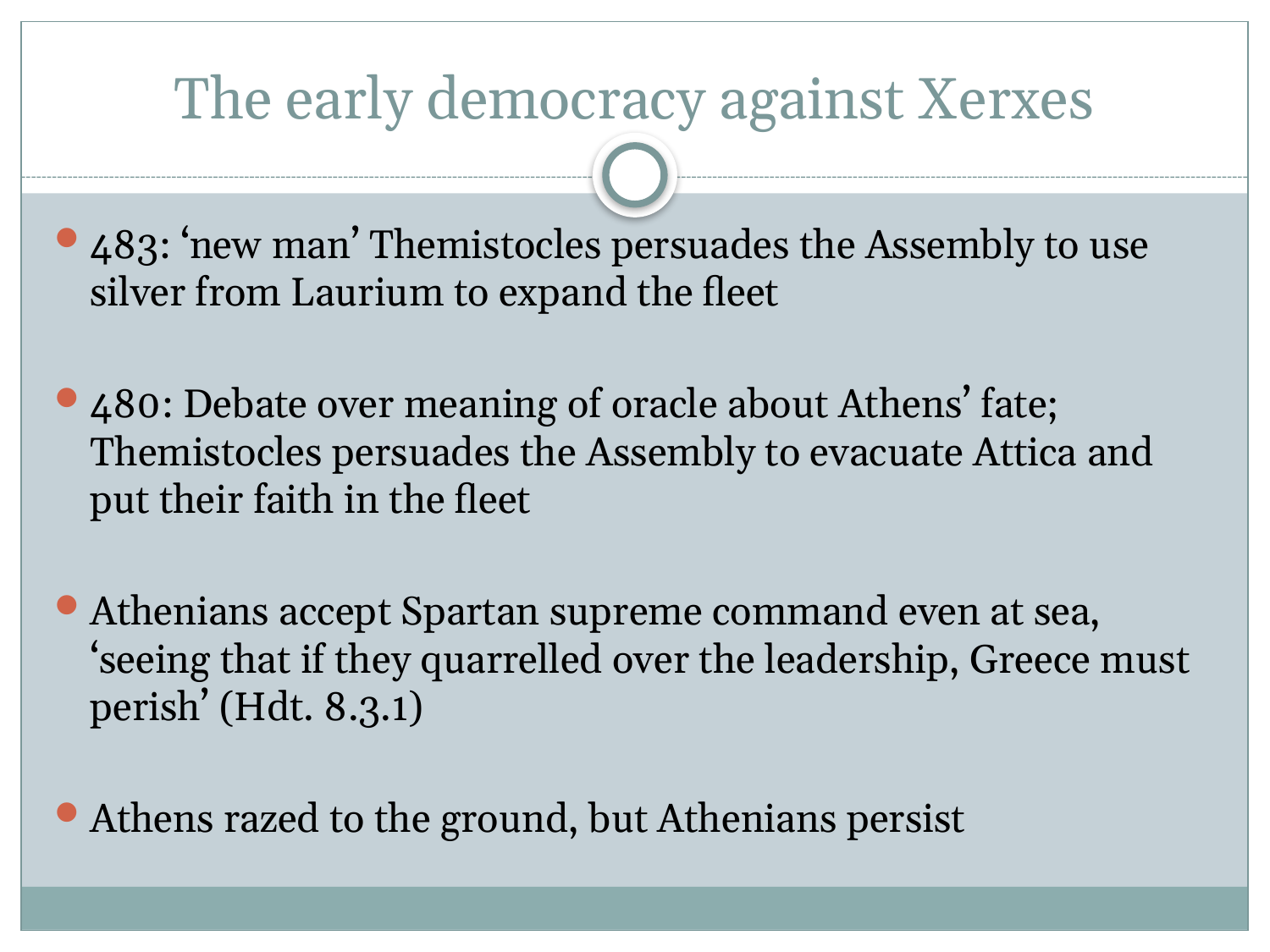

# The early democracy against Xerxes
483: ‘new man’ Themistocles persuades the Assembly to use silver from Laurium to expand the fleet

480: Debate over meaning of oracle about Athens’ fate; Themistocles persuades the Assembly to evacuate Attica and put their faith in the fleet

Athenians accept Spartan supreme command even at sea, ‘seeing that if they quarrelled over the leadership, Greece must perish’ (Hdt. 8.3.1)

Athens razed to the ground, but Athenians persist